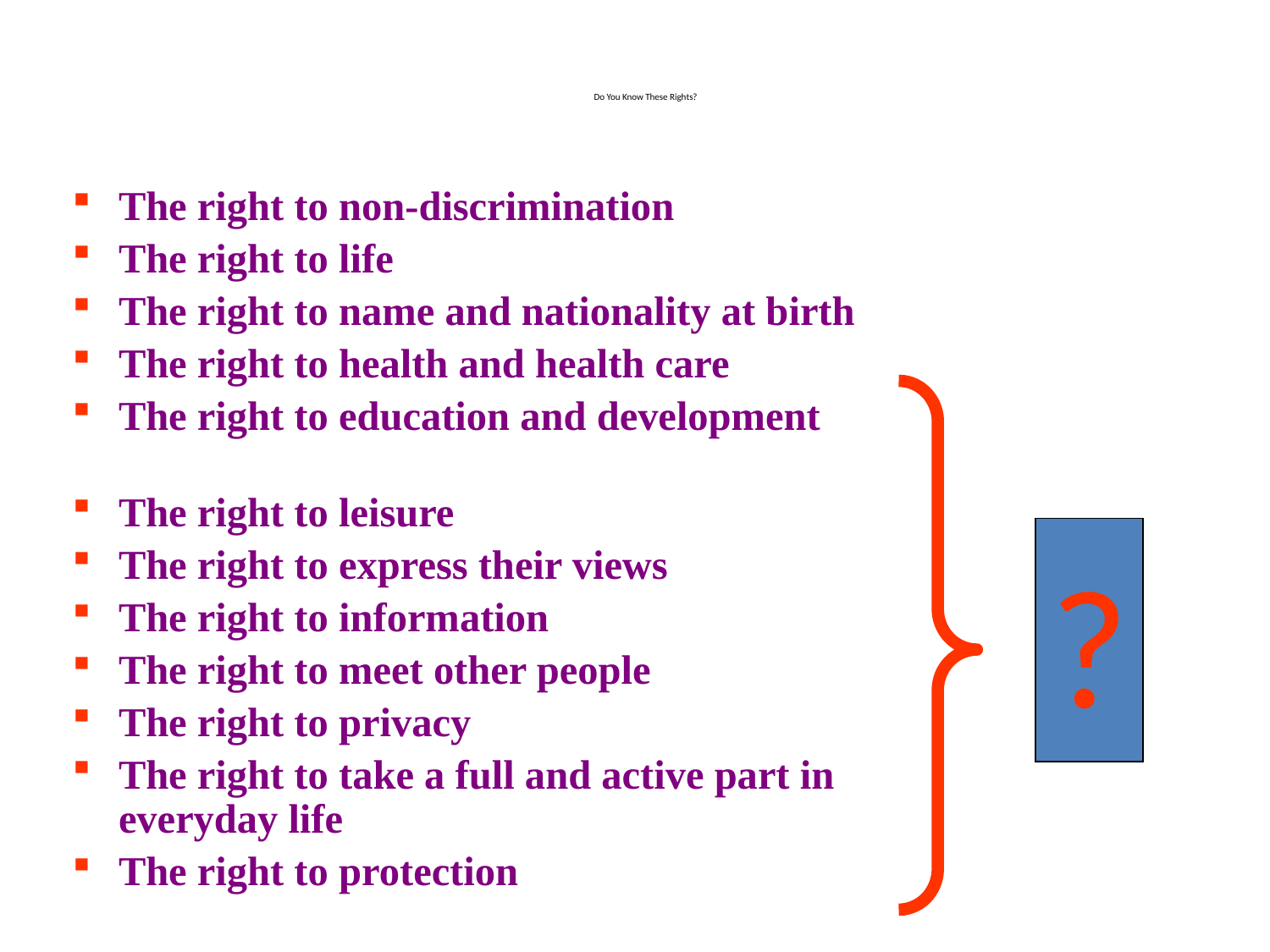

# Do You Know These Rights?
The right to non-discrimination
The right to life
The right to name and nationality at birth
The right to health and health care
The right to education and development
The right to leisure
The right to express their views
The right to information
The right to meet other people
The right to privacy
The right to take a full and active part in everyday life
The right to protection

?